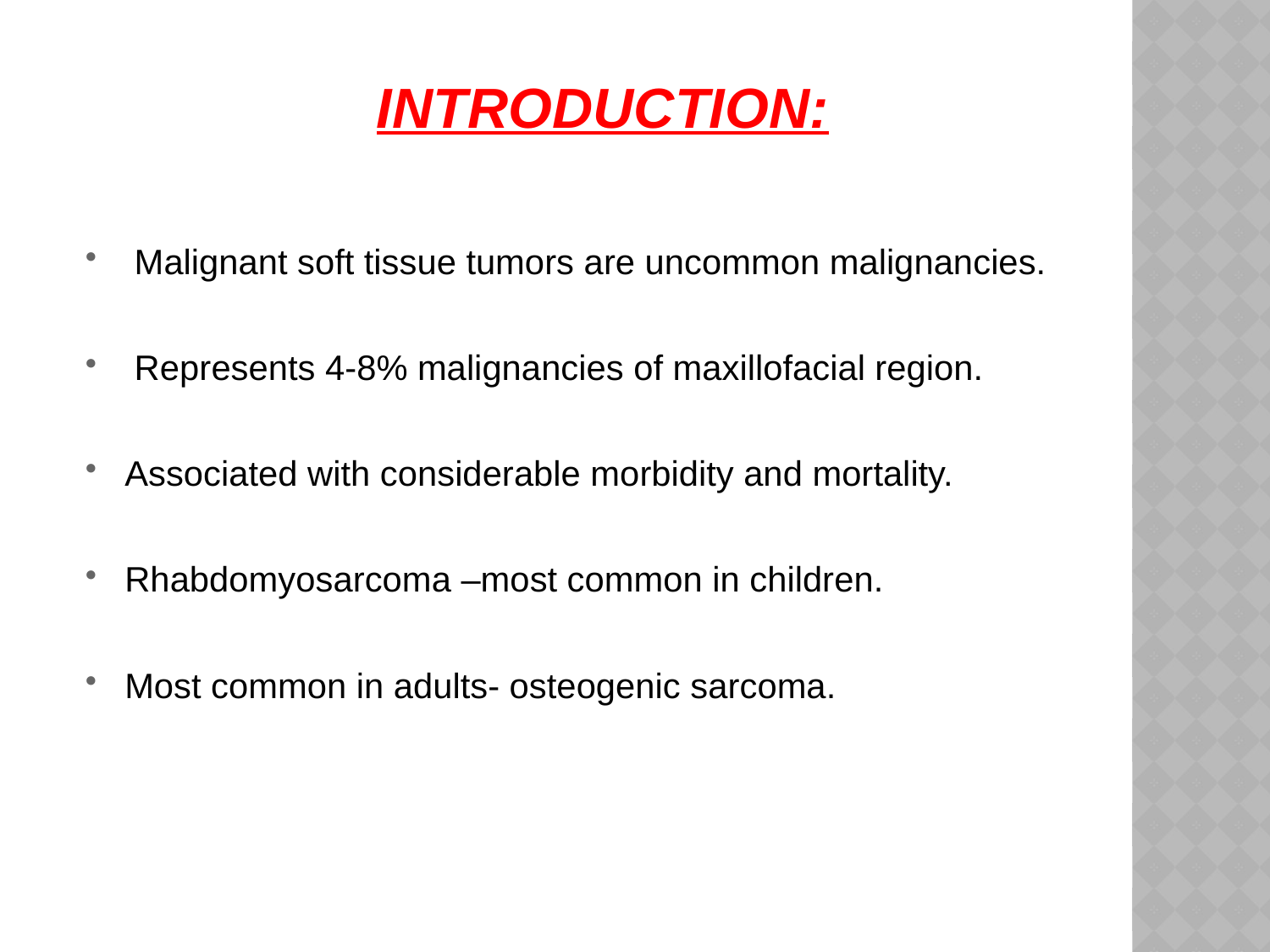

# Introduction:
 Malignant soft tissue tumors are uncommon malignancies.

 Represents 4-8% malignancies of maxillofacial region.

Associated with considerable morbidity and mortality.

Rhabdomyosarcoma –most common in children.

Most common in adults- osteogenic sarcoma.